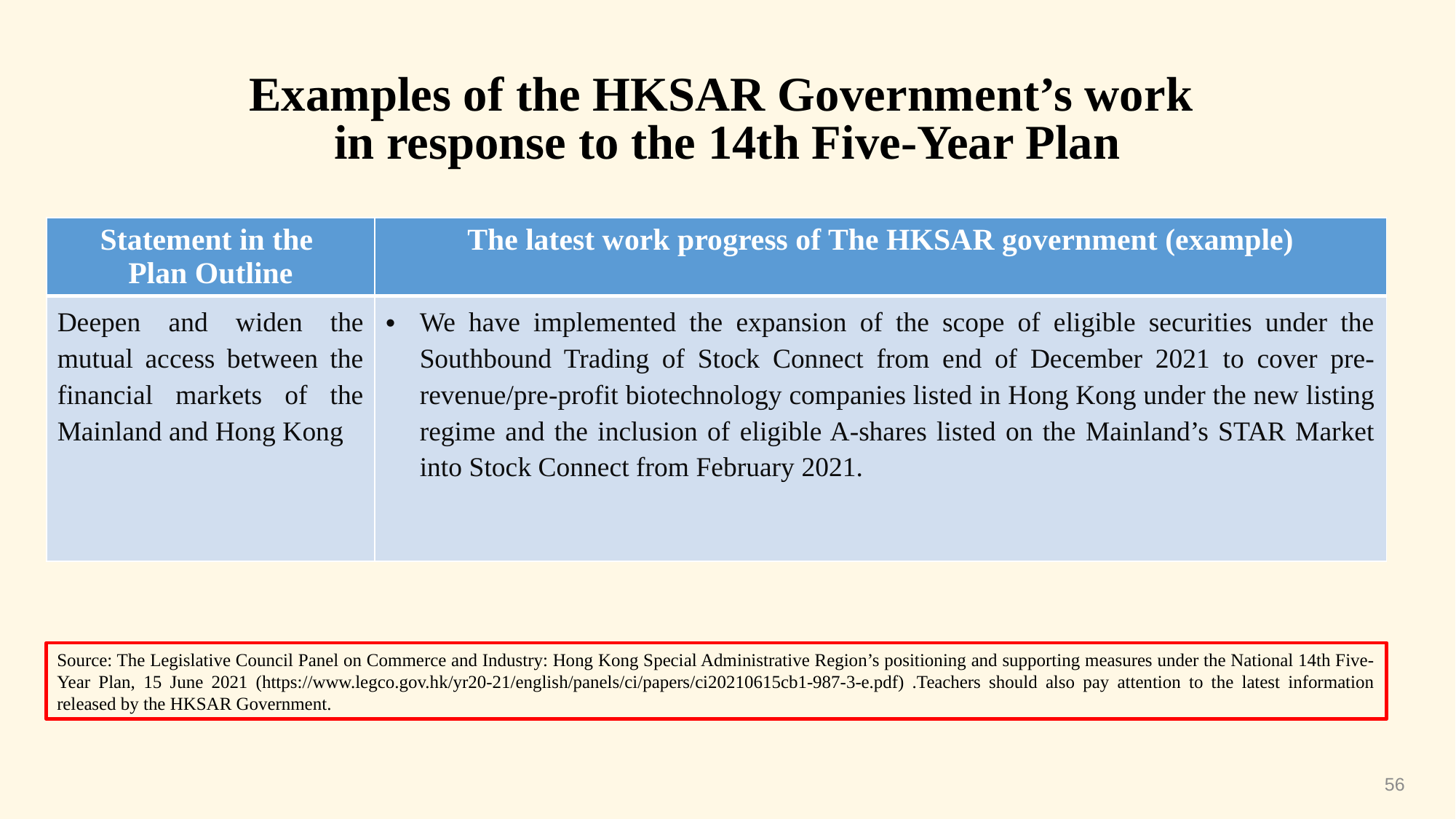

# Examples of the HKSAR Government’s work in response to the 14th Five-Year Plan
| Statement in the Plan Outline | The latest work progress of The HKSAR government (example) |
| --- | --- |
| Deepen and widen the mutual access between the financial markets of the Mainland and Hong Kong | We have implemented the expansion of the scope of eligible securities under the Southbound Trading of Stock Connect from end of December 2021 to cover pre-revenue/pre-profit biotechnology companies listed in Hong Kong under the new listing regime and the inclusion of eligible A-shares listed on the Mainland’s STAR Market into Stock Connect from February 2021. |
Source: The Legislative Council Panel on Commerce and Industry: Hong Kong Special Administrative Region’s positioning and supporting measures under the National 14th Five-Year Plan, 15 June 2021 (https://www.legco.gov.hk/yr20-21/english/panels/ci/papers/ci20210615cb1-987-3-e.pdf) .Teachers should also pay attention to the latest information released by the HKSAR Government.